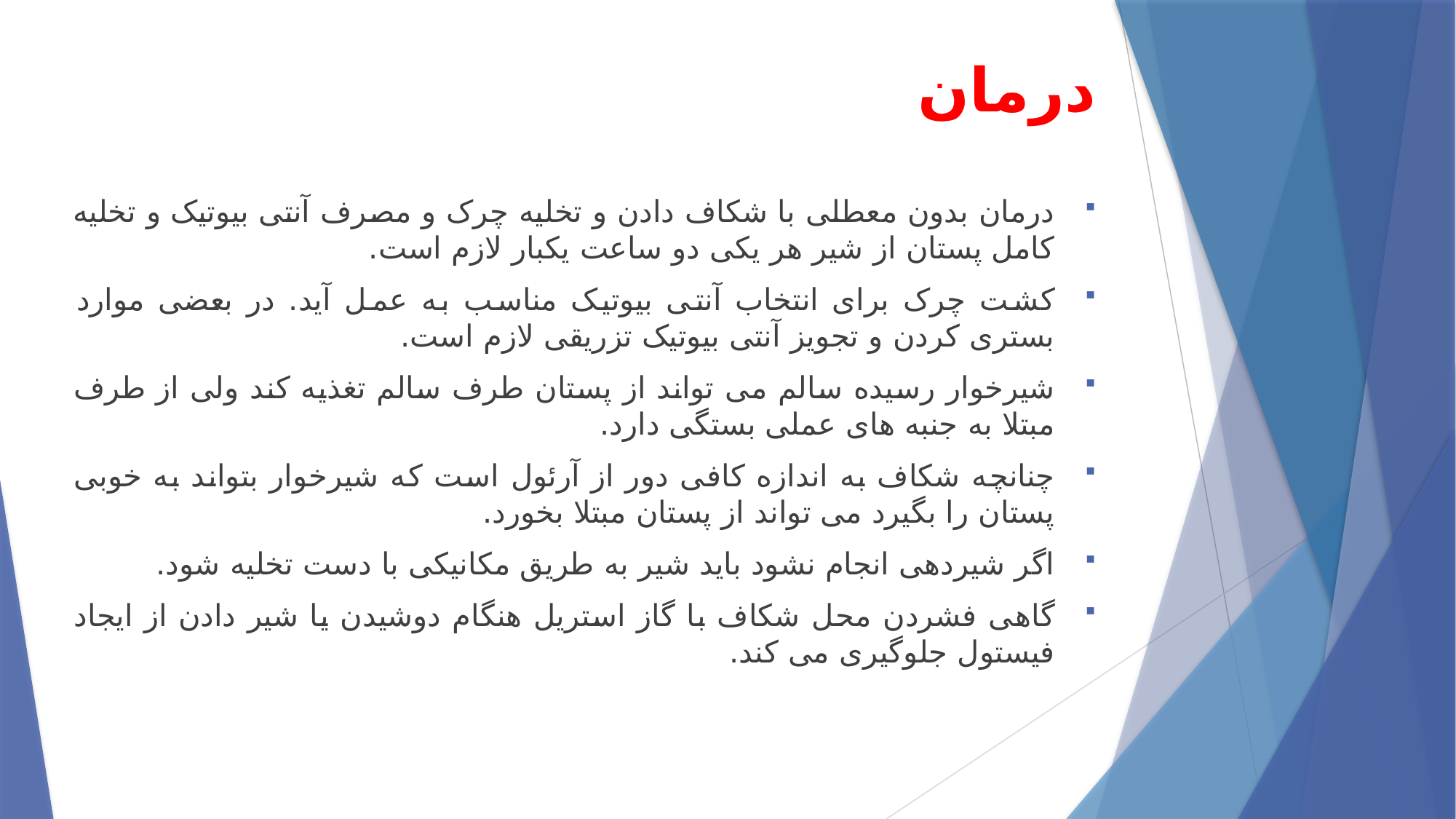

# درمان
درمان بدون معطلی با شکاف دادن و تخلیه چرک و مصرف آنتی بیوتیک و تخلیه کامل پستان از شیر هر یکی دو ساعت یکبار لازم است.
کشت چرک برای انتخاب آنتی بیوتیک مناسب به عمل آید. در بعضی موارد بستری کردن و تجویز آنتی بیوتیک تزریقی لازم است.
شیرخوار رسیده سالم می تواند از پستان طرف سالم تغذیه کند ولی از طرف مبتلا به جنبه های عملی بستگی دارد.
چنانچه شکاف به اندازه کافی دور از آرئول است که شیرخوار بتواند به خوبی پستان را بگیرد می تواند از پستان مبتلا بخورد.
اگر شیردهی انجام نشود باید شیر به طریق مکانیکی با دست تخلیه شود.
گاهی فشردن محل شکاف با گاز استریل هنگام دوشیدن یا شیر دادن از ایجاد فیستول جلوگیری می کند.